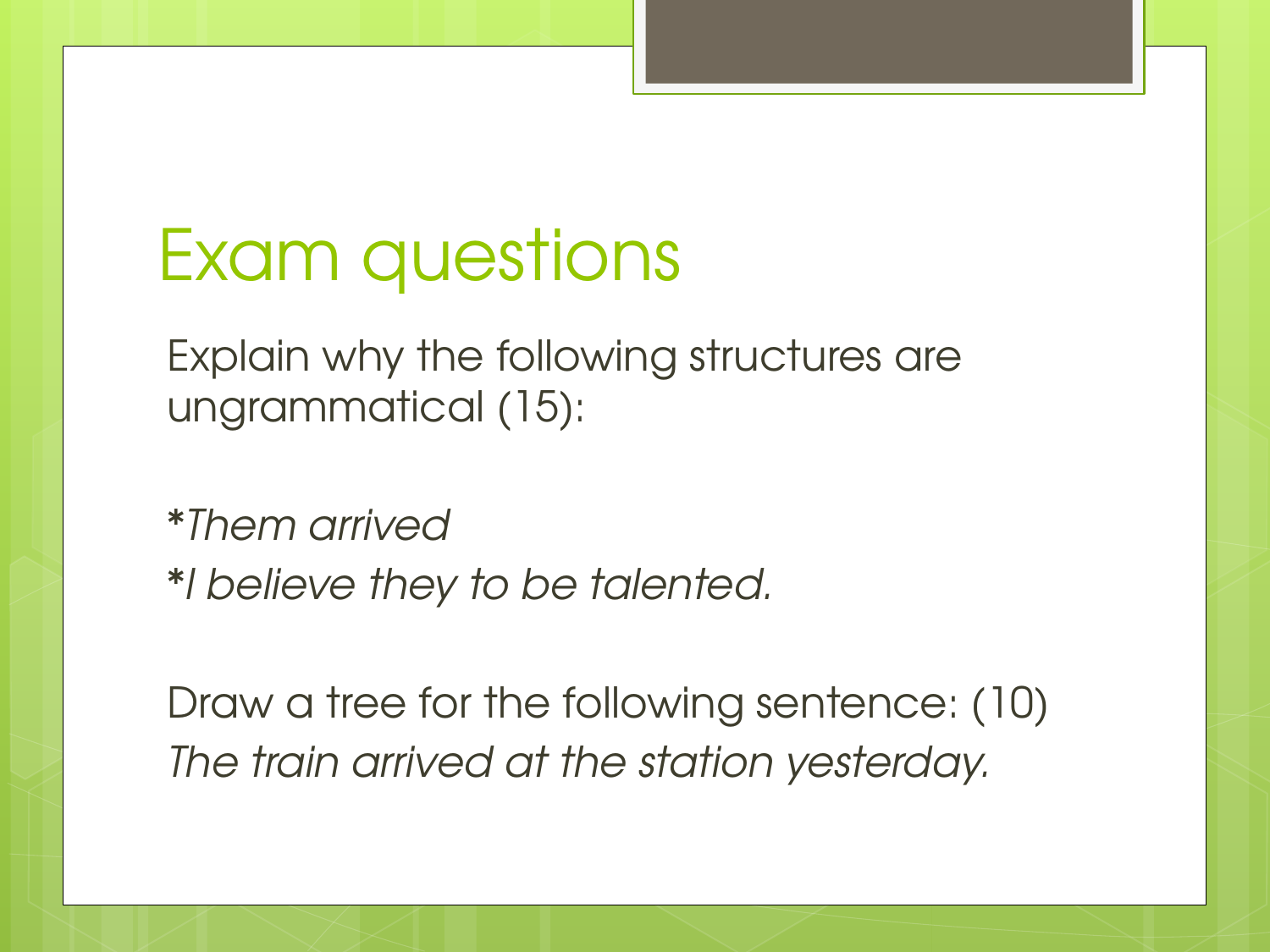

# Exam questions
Explain why the following structures are ungrammatical (15):

*Them arrived
*I believe they to be talented.

Draw a tree for the following sentence: (10)
The train arrived at the station yesterday.